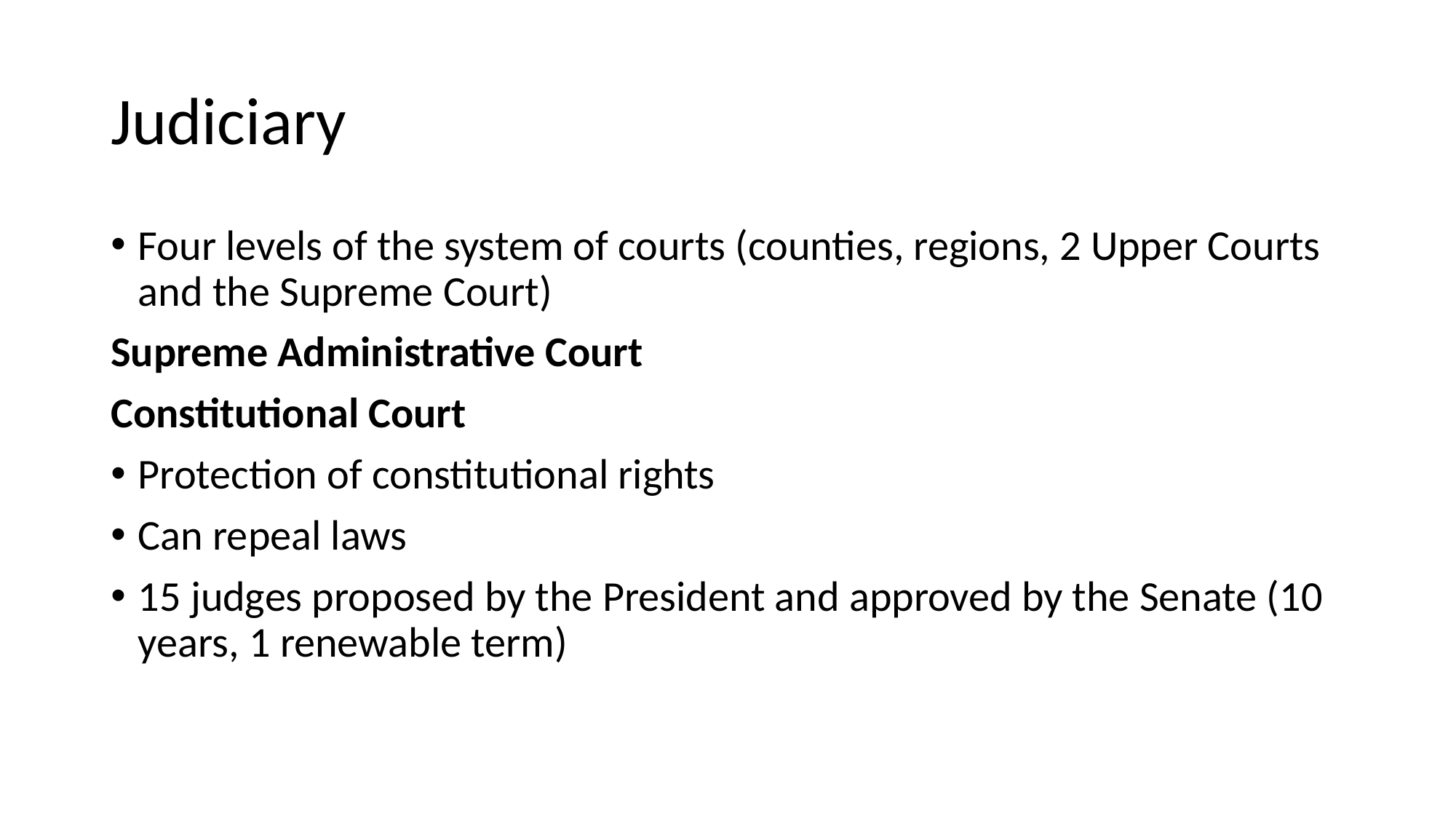

# Judiciary
Four levels of the system of courts (counties, regions, 2 Upper Courts and the Supreme Court)
Supreme Administrative Court
Constitutional Court
Protection of constitutional rights
Can repeal laws
15 judges proposed by the President and approved by the Senate (10 years, 1 renewable term)